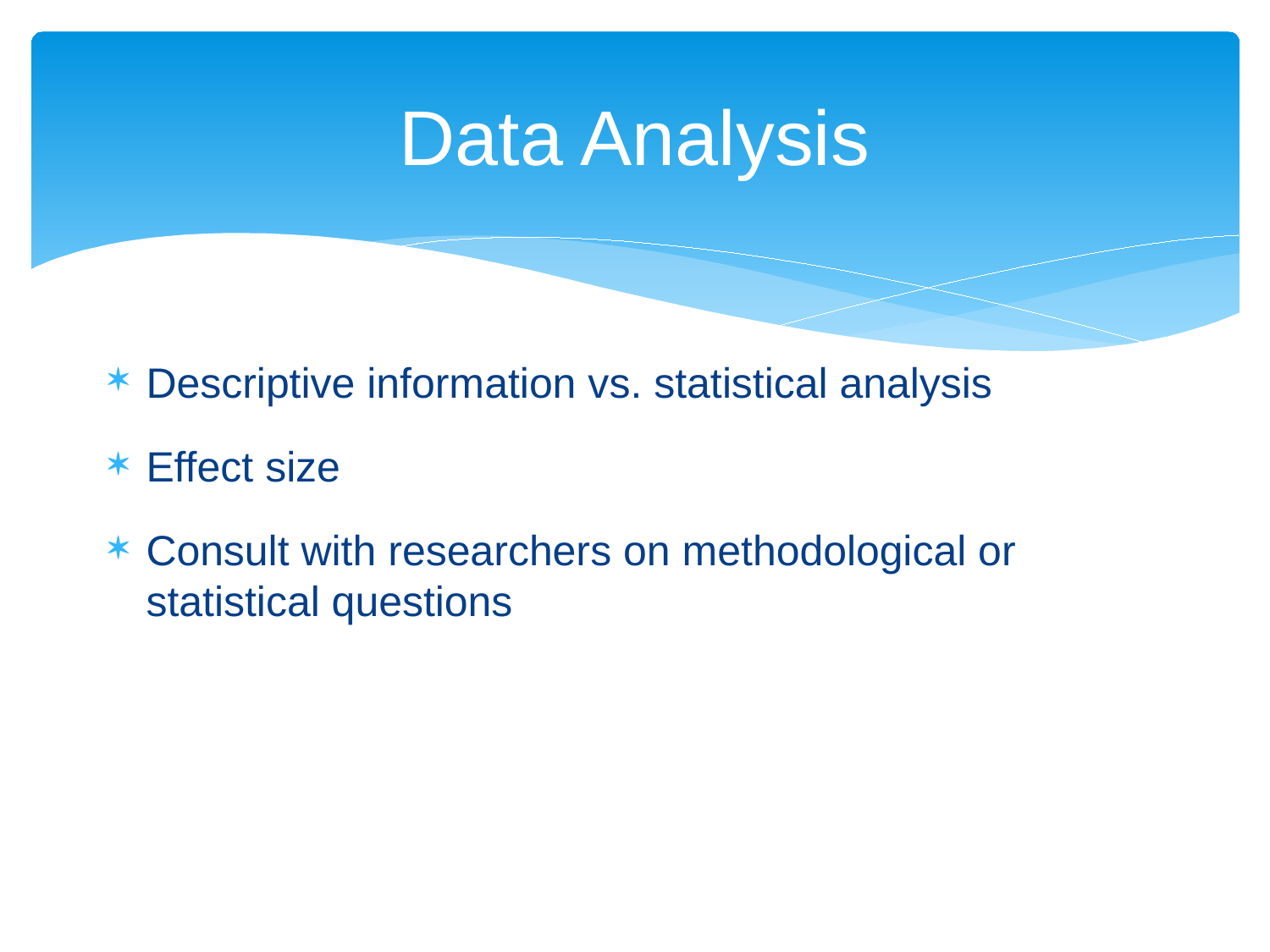

# Data Analysis
Descriptive information vs. statistical analysis

Effect size

Consult with researchers on methodological or statistical questions